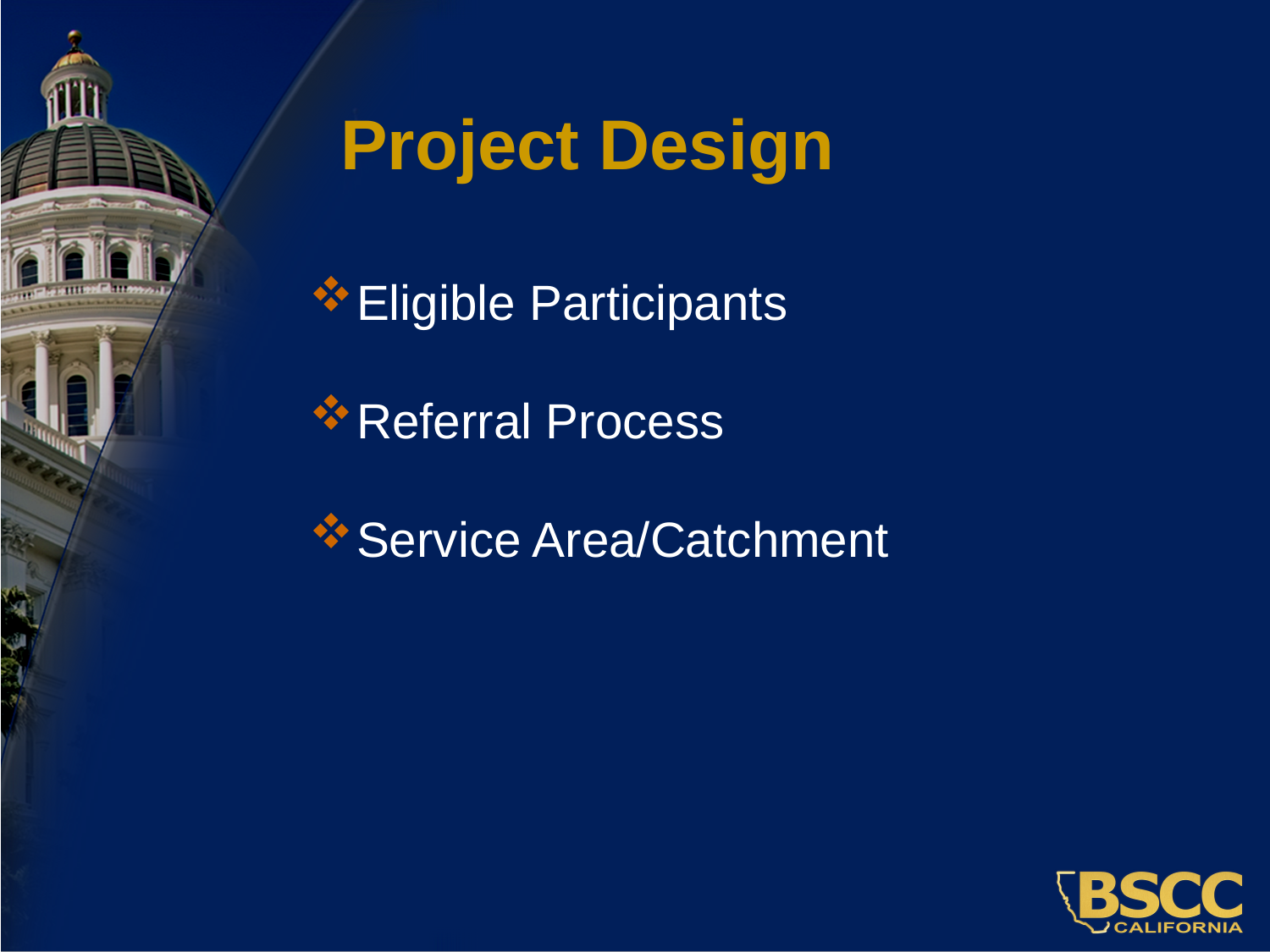

# Project Design
Eligible Participants

Referral Process

Service Area/Catchment